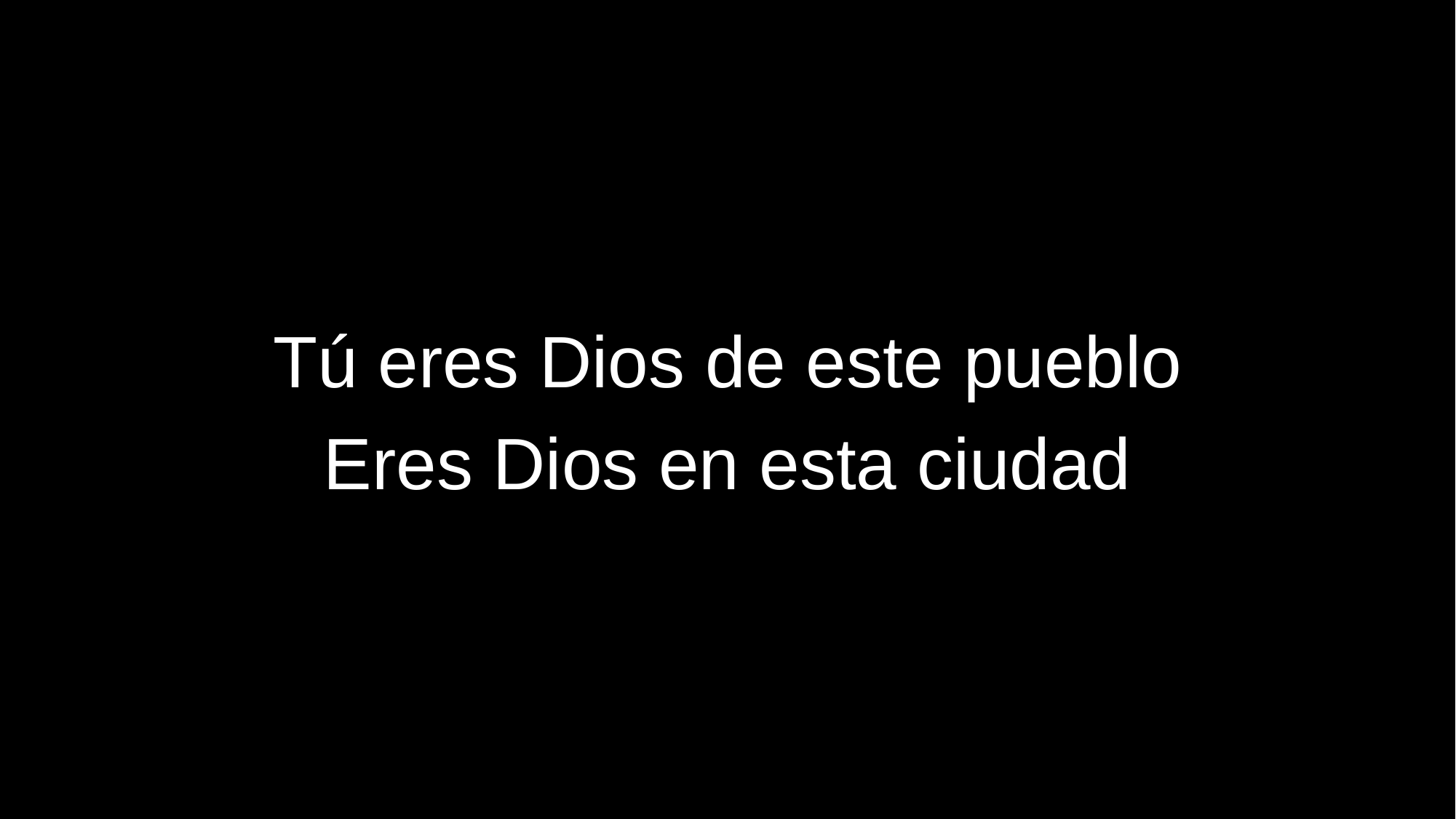

Tú eres Dios de este pueblo
Eres Dios en esta ciudad